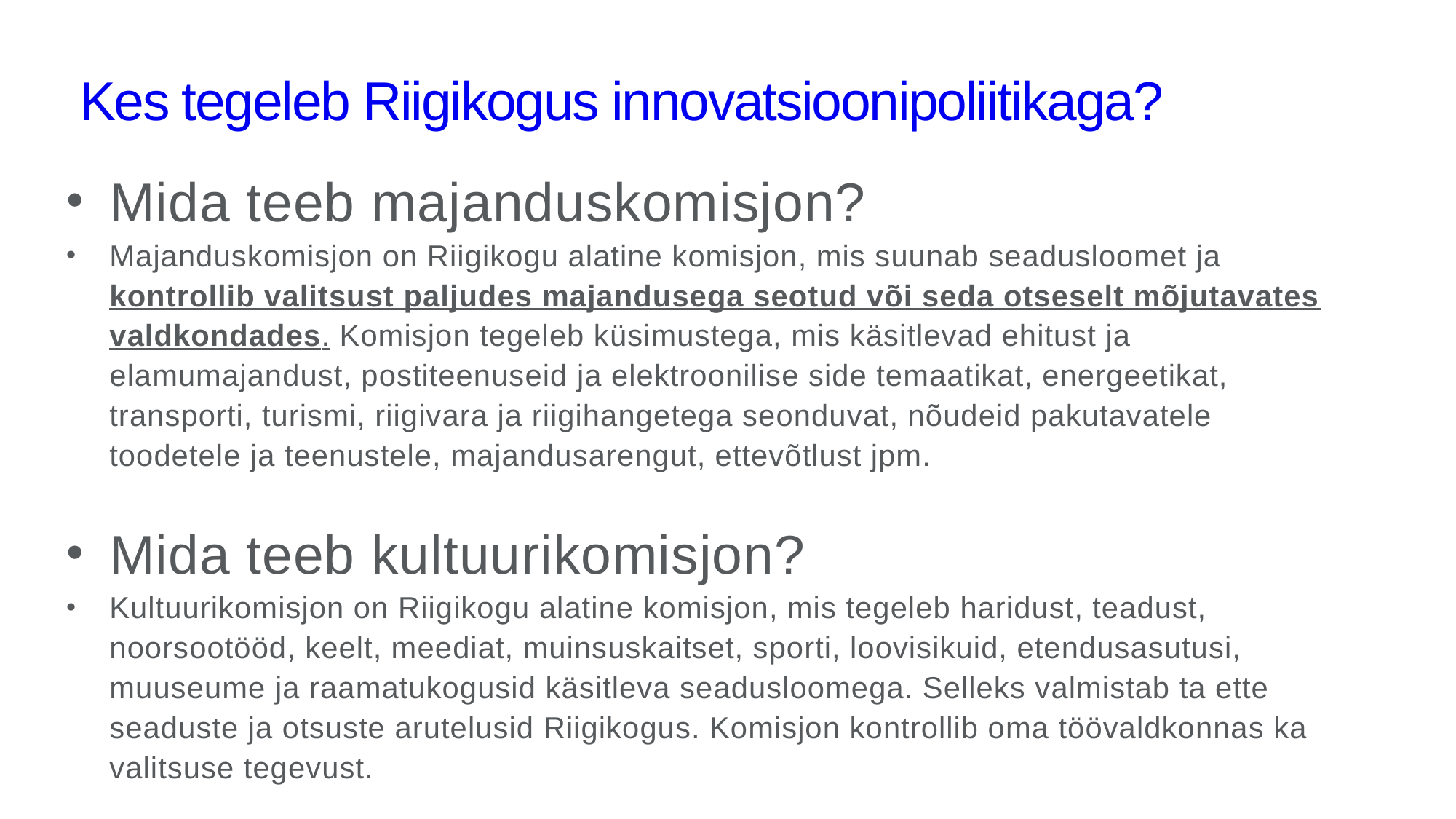

# Kes tegeleb Riigikogus innovatsioonipoliitikaga?
Mida teeb majanduskomisjon?
Majanduskomisjon on Riigikogu alatine komisjon, mis suunab seadusloomet ja kontrollib valitsust paljudes majandusega seotud või seda otseselt mõjutavates valdkondades. Komisjon tegeleb küsimustega, mis käsitlevad ehitust ja elamumajandust, postiteenuseid ja elektroonilise side temaatikat, energeetikat, transporti, turismi, riigivara ja riigihangetega seonduvat, nõudeid pakutavatele toodetele ja teenustele, majandusarengut, ettevõtlust jpm.

Mida teeb kultuurikomisjon?
Kultuurikomisjon on Riigikogu alatine komisjon, mis tegeleb haridust, teadust, noorsootööd, keelt, meediat, muinsuskaitset, sporti, loovisikuid, etendusasutusi, muuseume ja raamatukogusid käsitleva seadusloomega. Selleks valmistab ta ette seaduste ja otsuste arutelusid Riigikogus. Komisjon kontrollib oma töövaldkonnas ka valitsuse tegevust.